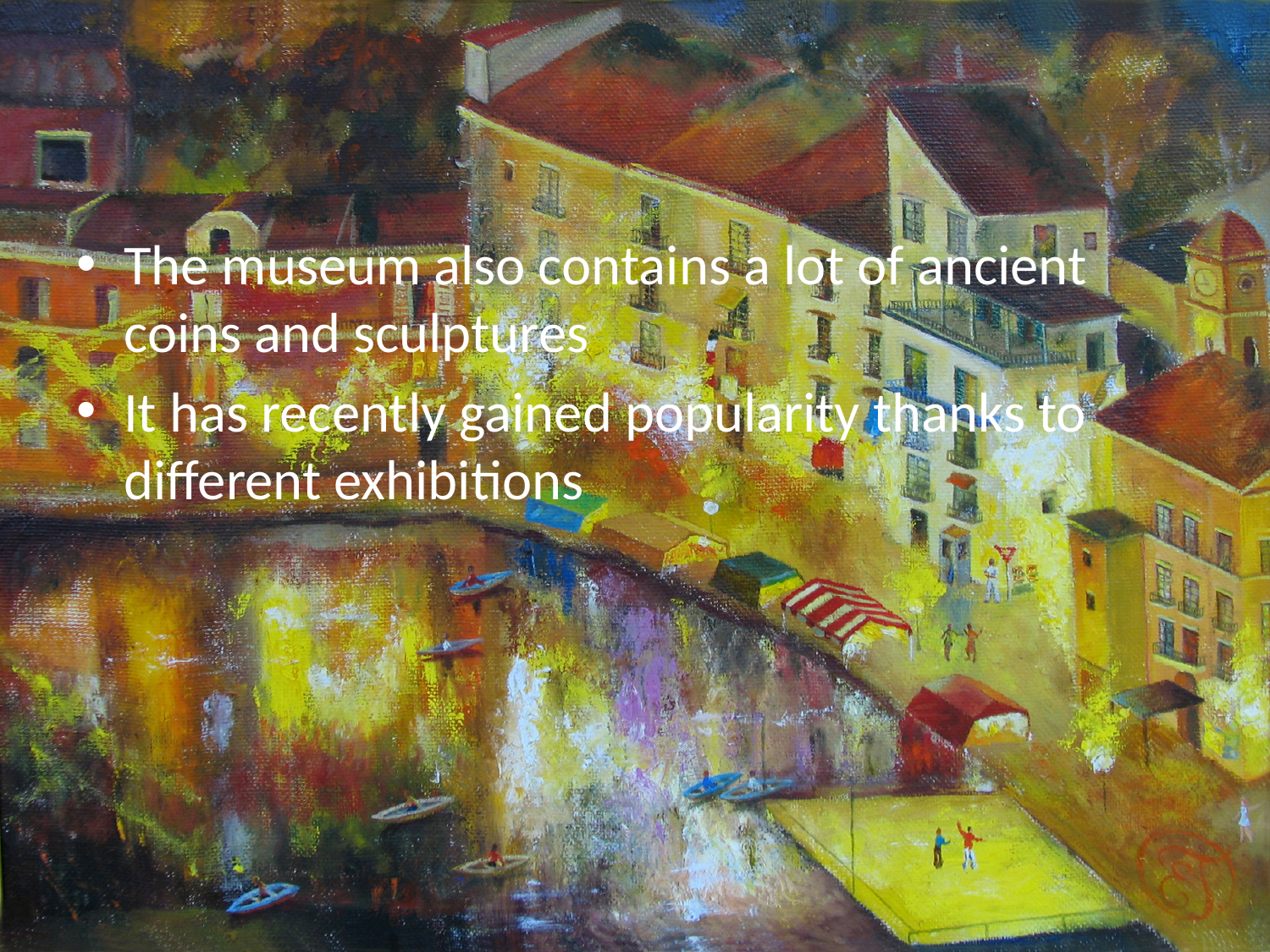

The museum also contains a lot of ancient coins and sculptures
It has recently gained popularity thanks to different exhibitions